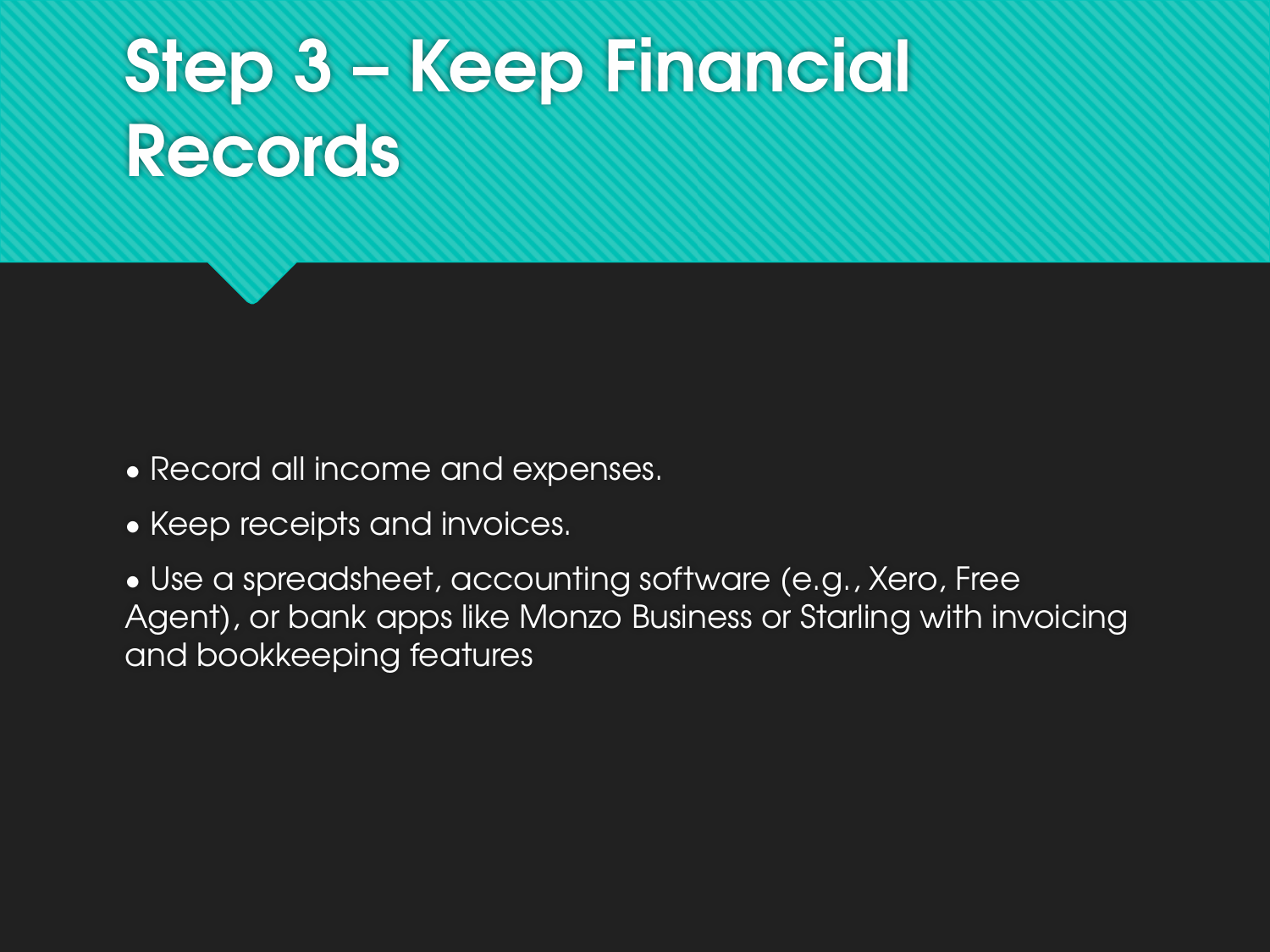

# Step 3 – Keep Financial Records
• Record all income and expenses.
• Keep receipts and invoices.
• Use a spreadsheet, accounting software (e.g., Xero, Free Agent), or bank apps like Monzo Business or Starling with invoicing and bookkeeping features